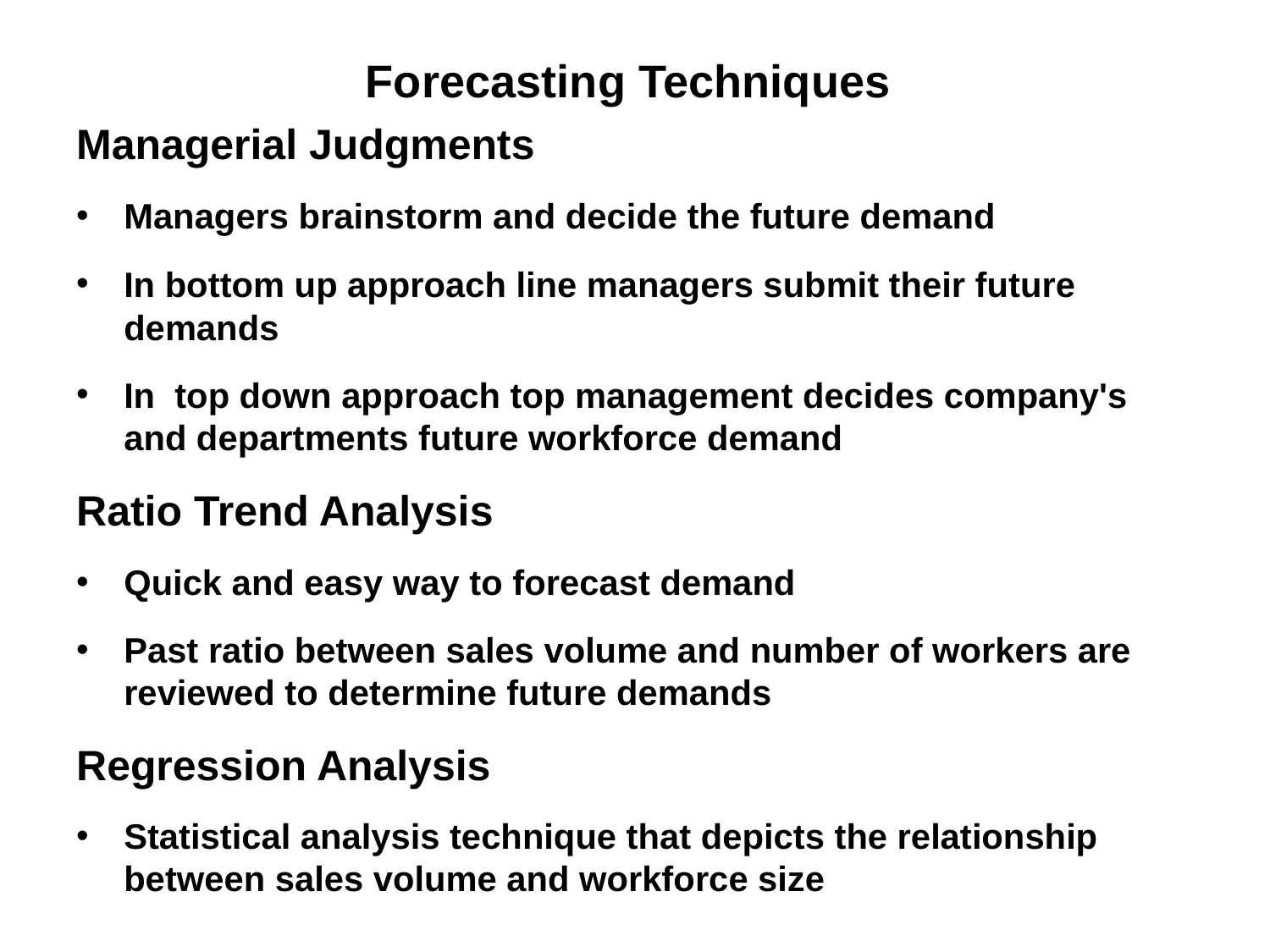

# Forecasting Techniques
Managerial Judgments
Managers brainstorm and decide the future demand
In bottom up approach line managers submit their future demands
In  top down approach top management decides company's and departments future workforce demand
Ratio Trend Analysis
Quick and easy way to forecast demand
Past ratio between sales volume and number of workers are reviewed to determine future demands
Regression Analysis
Statistical analysis technique that depicts the relationship between sales volume and workforce size